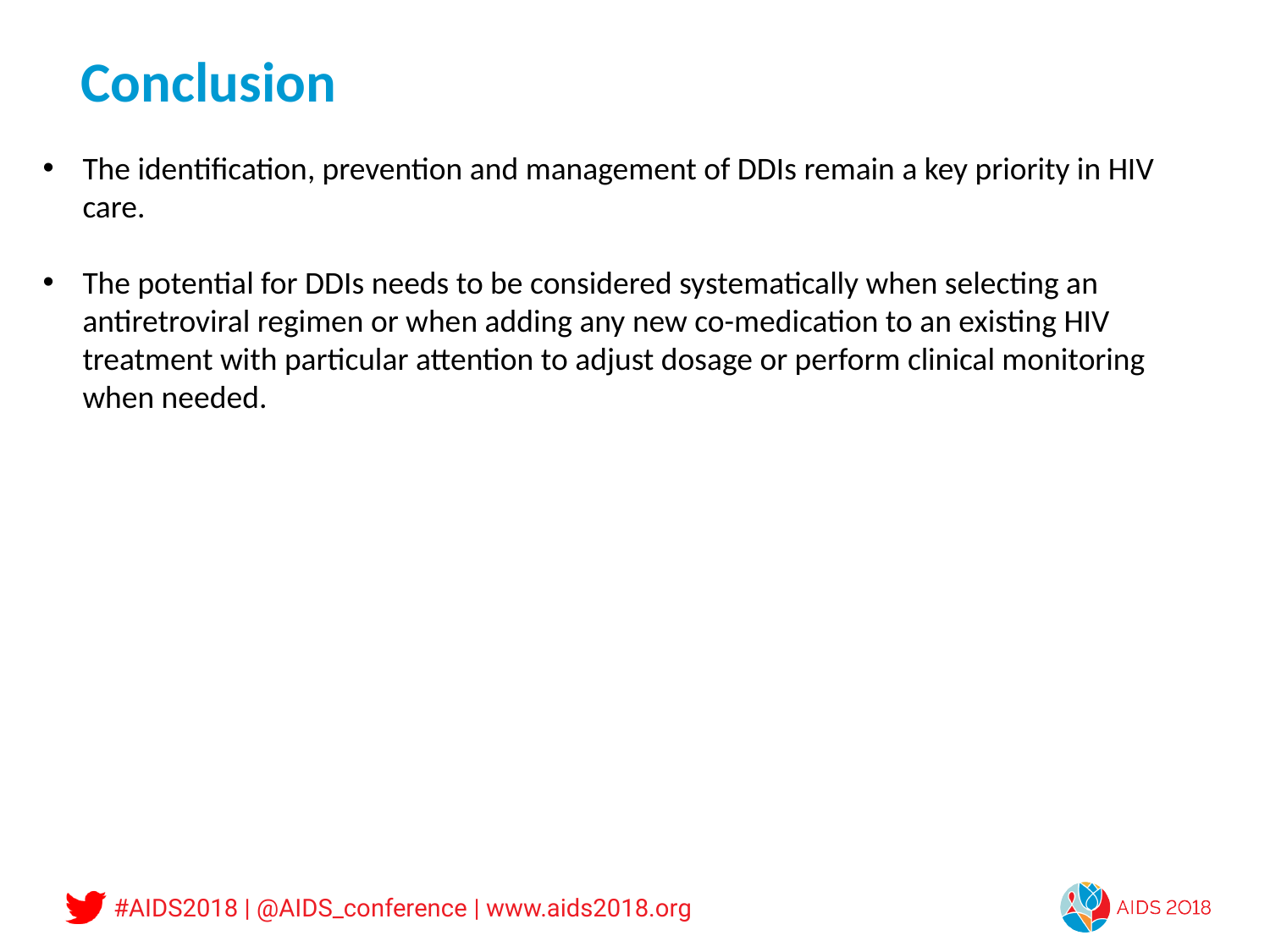

# Conclusion

The identification, prevention and management of DDIs remain a key priority in HIV care.

The potential for DDIs needs to be considered systematically when selecting an antiretroviral regimen or when adding any new co-medication to an existing HIV treatment with particular attention to adjust dosage or perform clinical monitoring when needed.